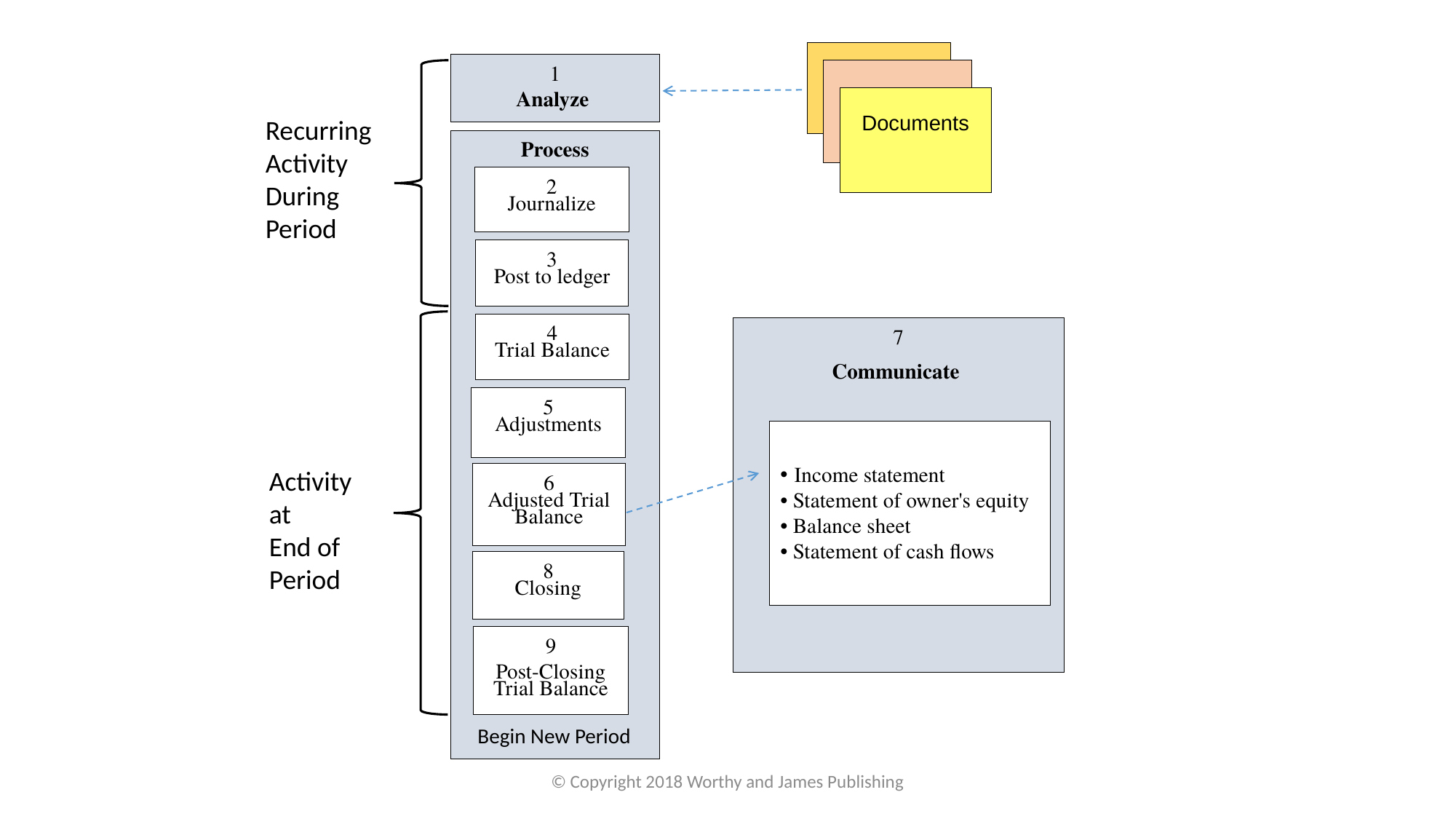

1
Analyze

Documents
Process

2
Journalize
3
Post to ledger
4
Trial Balance
7
Communicate

5
Adjustments

Income statement
• Statement of owner's equity
• Balance sheet
• Statement of cash flows
6
Adjusted Trial Balance
8
Closing
9
Post-Closing
Trial Balance

Recurring
Activity
During
Period

Activity
at
End of
Period
Begin New Period
© Copyright 2018 Worthy and James Publishing